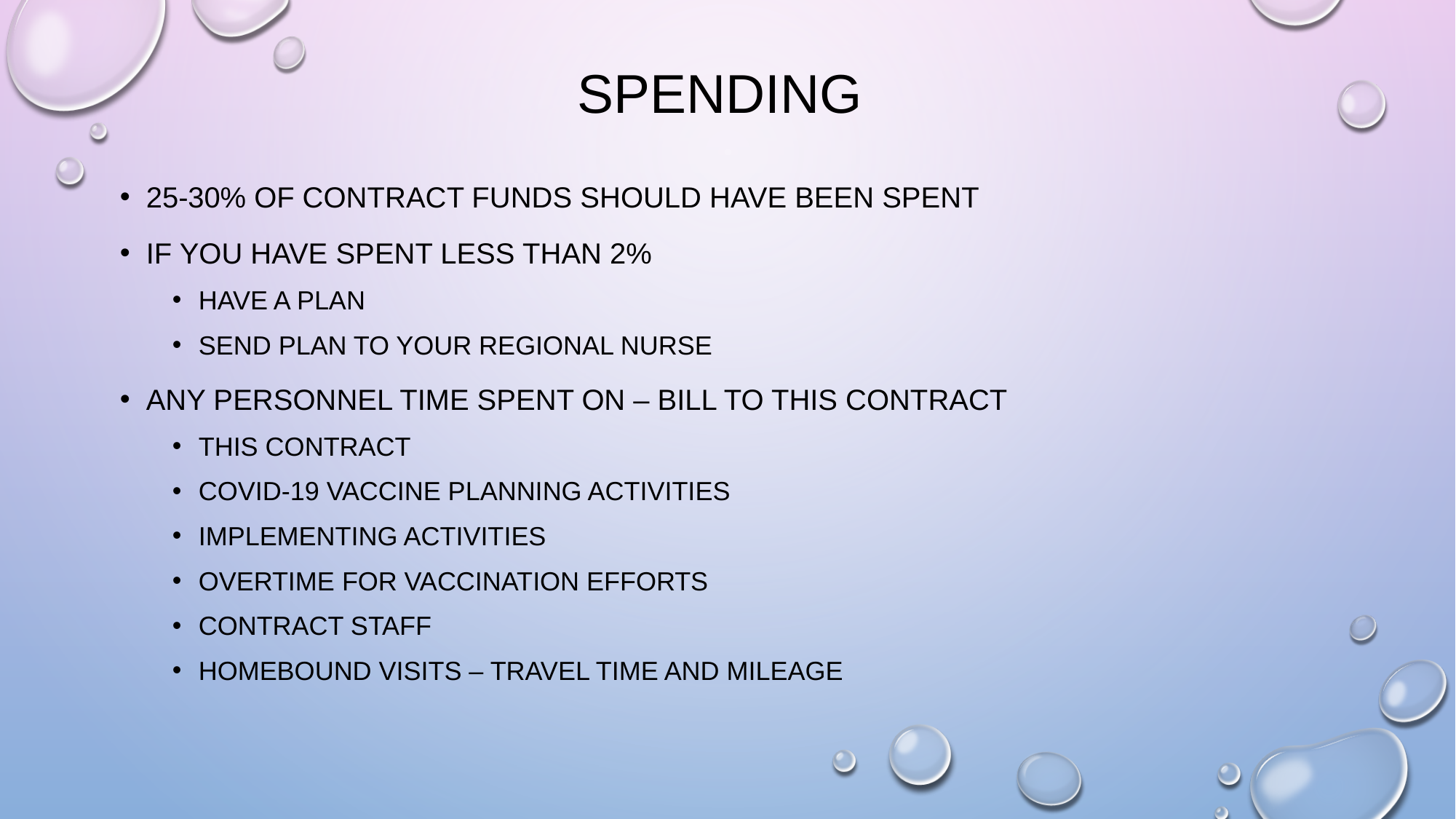

# Spending
25-30% of contract funds should have been spent
If you have spent less than 2%
Have a plan
Send plan to your regional nurse
Any personnel time spent on – bill to this contract
This contract
COVID-19 vaccine planning activities
Implementing activities
overtime for vaccination efforts
Contract staff
Homebound visits – travel time and mileage